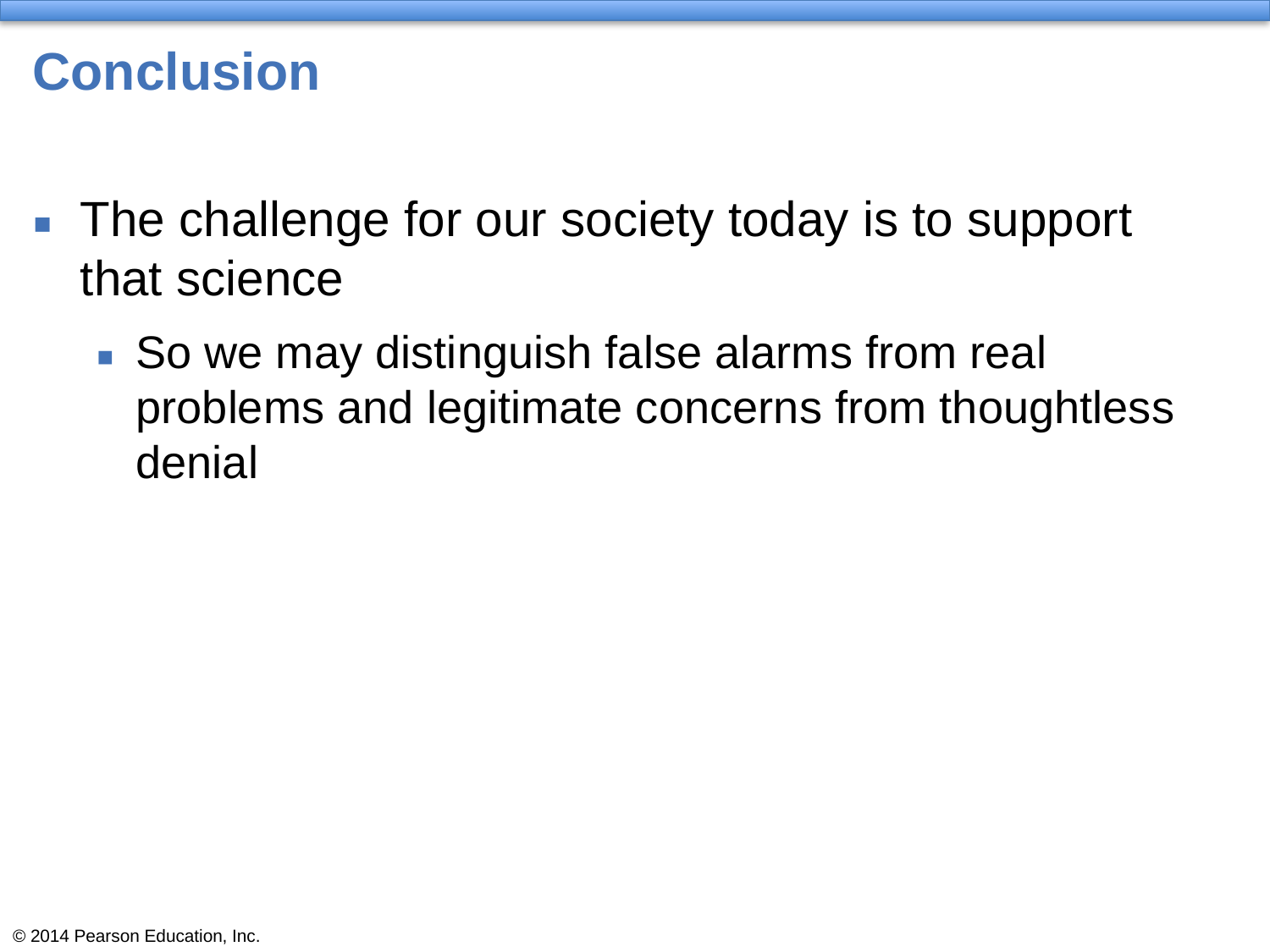

# Conclusion
The challenge for our society today is to support
that science
So we may distinguish false alarms from real problems and legitimate concerns from thoughtless denial